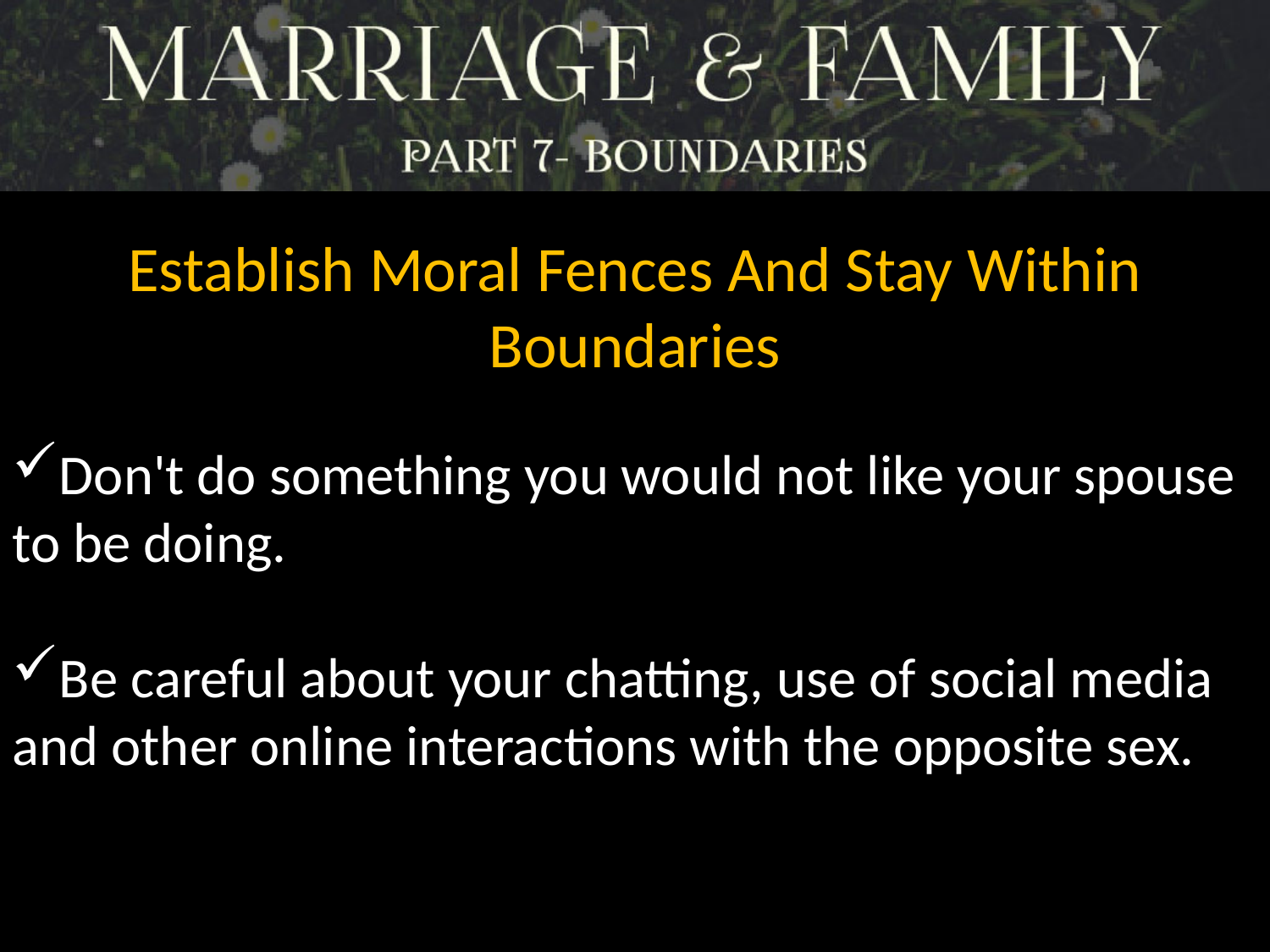

Establish Moral Fences And Stay Within Boundaries
Don't do something you would not like your spouse to be doing.

Be careful about your chatting, use of social media and other online interactions with the opposite sex.